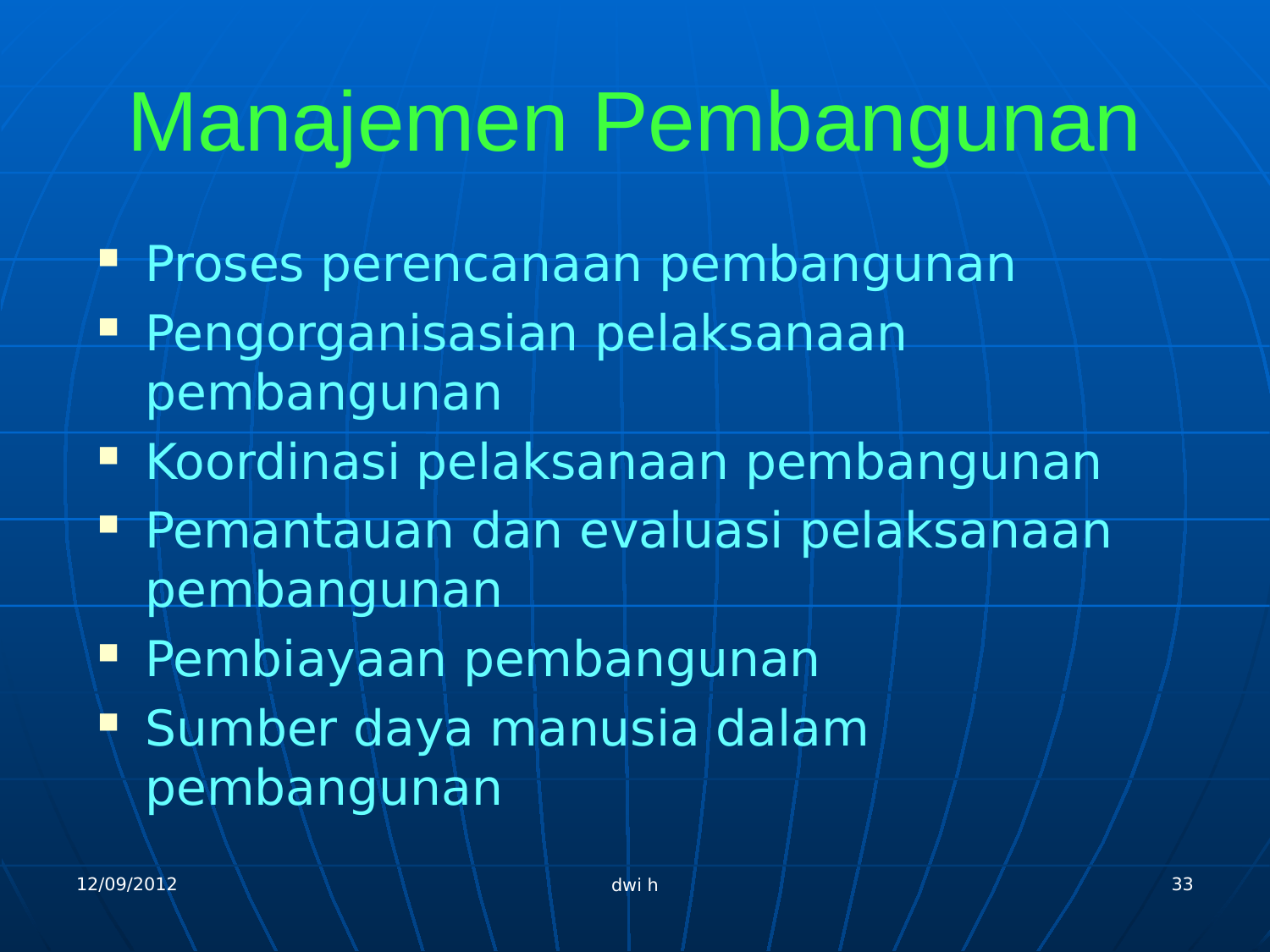

# Manajemen Pembangunan
Proses perencanaan pembangunan
Pengorganisasian pelaksanaan pembangunan
Koordinasi pelaksanaan pembangunan
Pemantauan dan evaluasi pelaksanaan pembangunan
Pembiayaan pembangunan
Sumber daya manusia dalam pembangunan
12/09/2012
33
dwi h